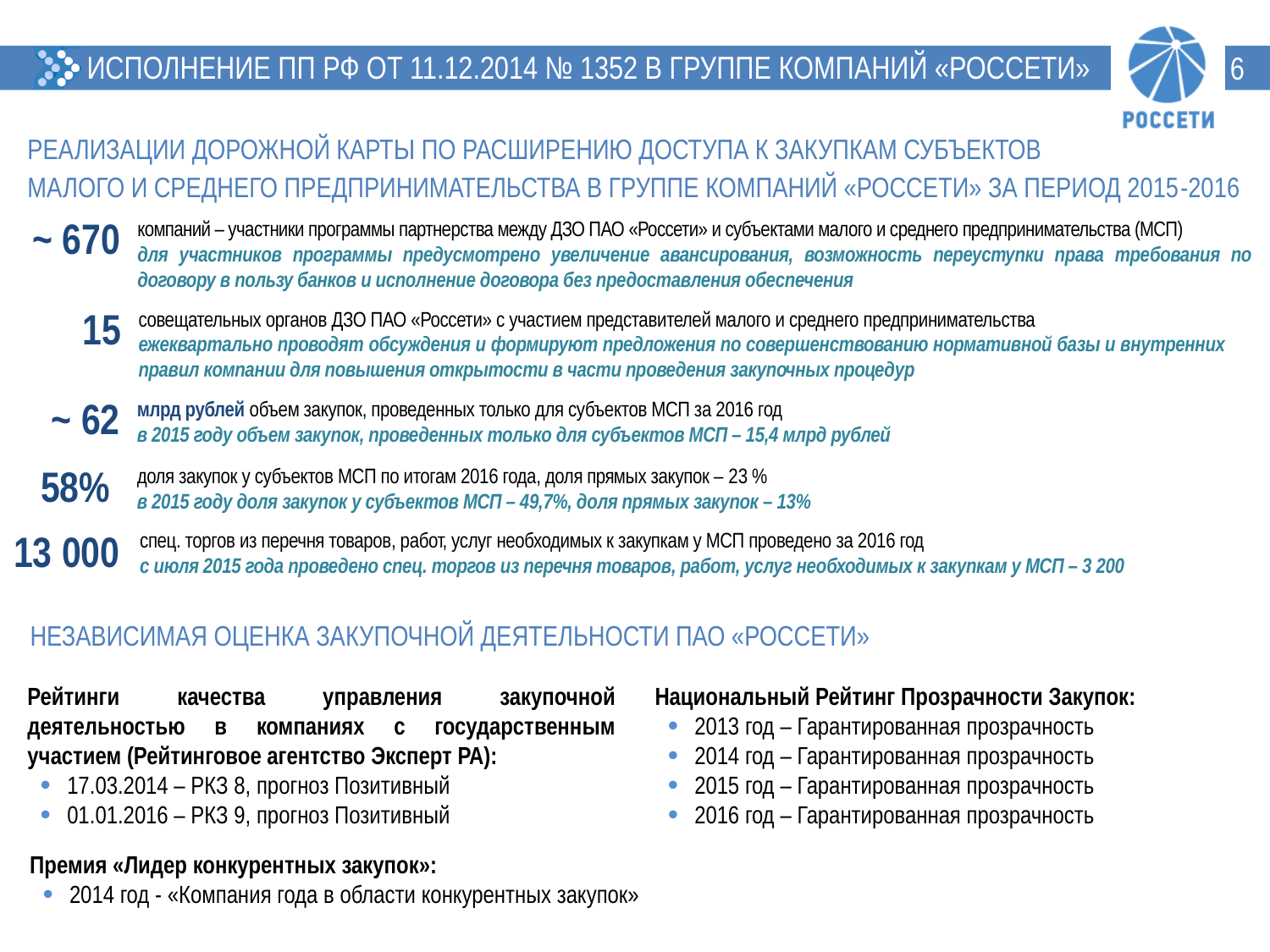

6
ИСПОЛНЕНИЕ ПП РФ ОТ 11.12.2014 № 1352 В ГРУППЕ КОМПАНИЙ «РОССЕТИ»
РЕАЛИЗАЦИИ ДОРОЖНОЙ КАРТЫ ПО РАСШИРЕНИЮ ДОСТУПА К ЗАКУПКАМ СУБЪЕКТОВ
МАЛОГО И СРЕДНЕГО ПРЕДПРИНИМАТЕЛЬСТВА В ГРУППЕ КОМПАНИЙ «РОССЕТИ» ЗА ПЕРИОД 2015-2016
~ 670
компаний – участники программы партнерства между ДЗО ПАО «Россети» и субъектами малого и среднего предпринимательства (МСП)
для участников программы предусмотрено увеличение авансирования, возможность переуступки права требования по договору в пользу банков и исполнение договора без предоставления обеспечения
15
совещательных органов ДЗО ПАО «Россети» с участием представителей малого и среднего предпринимательства
ежеквартально проводят обсуждения и формируют предложения по совершенствованию нормативной базы и внутренних правил компании для повышения открытости в части проведения закупочных процедур
~ 62
млрд рублей объем закупок, проведенных только для субъектов МСП за 2016 год
в 2015 году объем закупок, проведенных только для субъектов МСП – 15,4 млрд рублей
58%
доля закупок у субъектов МСП по итогам 2016 года, доля прямых закупок – 23 %
в 2015 году доля закупок у субъектов МСП – 49,7%, доля прямых закупок – 13%
13 000
спец. торгов из перечня товаров, работ, услуг необходимых к закупкам у МСП проведено за 2016 год
с июля 2015 года проведено спец. торгов из перечня товаров, работ, услуг необходимых к закупкам у МСП – 3 200
НЕЗАВИСИМАЯ ОЦЕНКА ЗАКУПОЧНОЙ ДЕЯТЕЛЬНОСТИ ПАО «РОССЕТИ»
Рейтинги качества управления закупочной деятельностью в компаниях с государственным участием (Рейтинговое агентство Эксперт РА):
17.03.2014 – РКЗ 8, прогноз Позитивный
01.01.2016 – РКЗ 9, прогноз Позитивный
Национальный Рейтинг Прозрачности Закупок:
2013 год – Гарантированная прозрачность
2014 год – Гарантированная прозрачность
2015 год – Гарантированная прозрачность
2016 год – Гарантированная прозрачность
Премия «Лидер конкурентных закупок»:
2014 год - «Компания года в области конкурентных закупок»